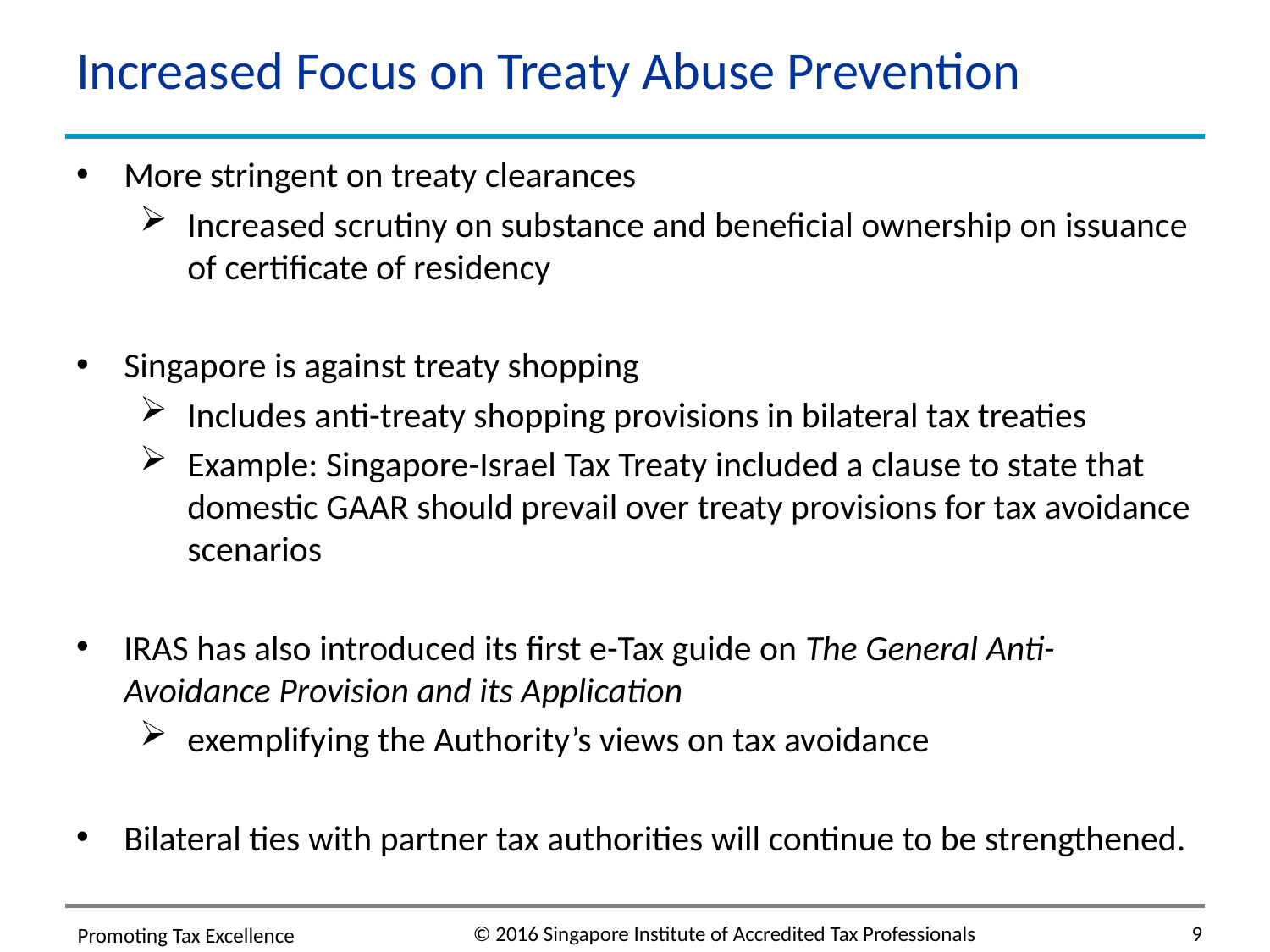

# Increased Focus on Treaty Abuse Prevention

More stringent on treaty clearances
Increased scrutiny on substance and beneficial ownership on issuance of certificate of residency

Singapore is against treaty shopping
Includes anti-treaty shopping provisions in bilateral tax treaties
Example: Singapore-Israel Tax Treaty included a clause to state that domestic GAAR should prevail over treaty provisions for tax avoidance scenarios

IRAS has also introduced its first e-Tax guide on The General Anti-Avoidance Provision and its Application
exemplifying the Authority’s views on tax avoidance

Bilateral ties with partner tax authorities will continue to be strengthened.